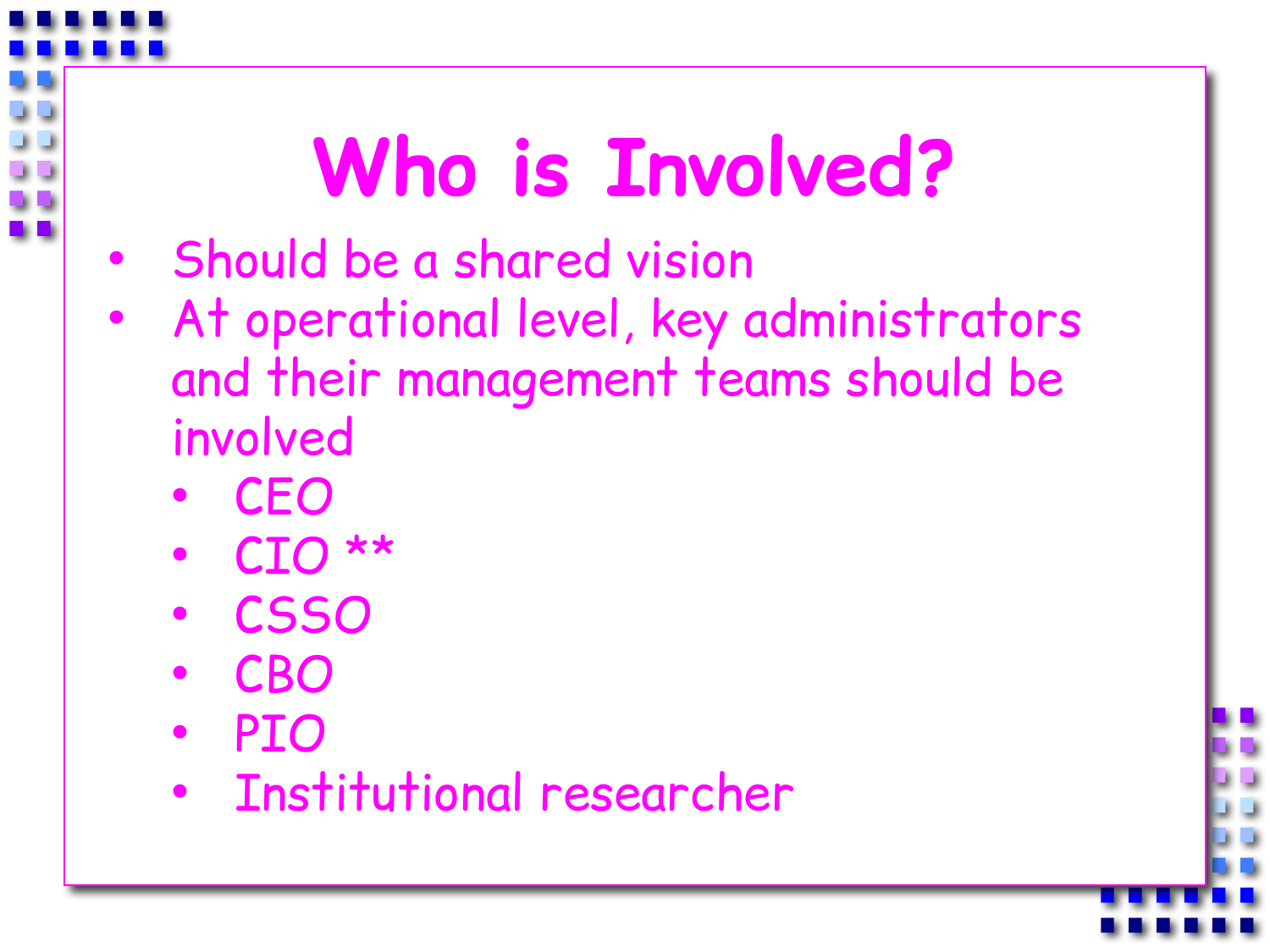

# Who is Involved?
Should be a shared vision
At operational level, key administrators and their management teams should be involved
CEO
CIO **
CSSO
CBO
PIO
Institutional researcher